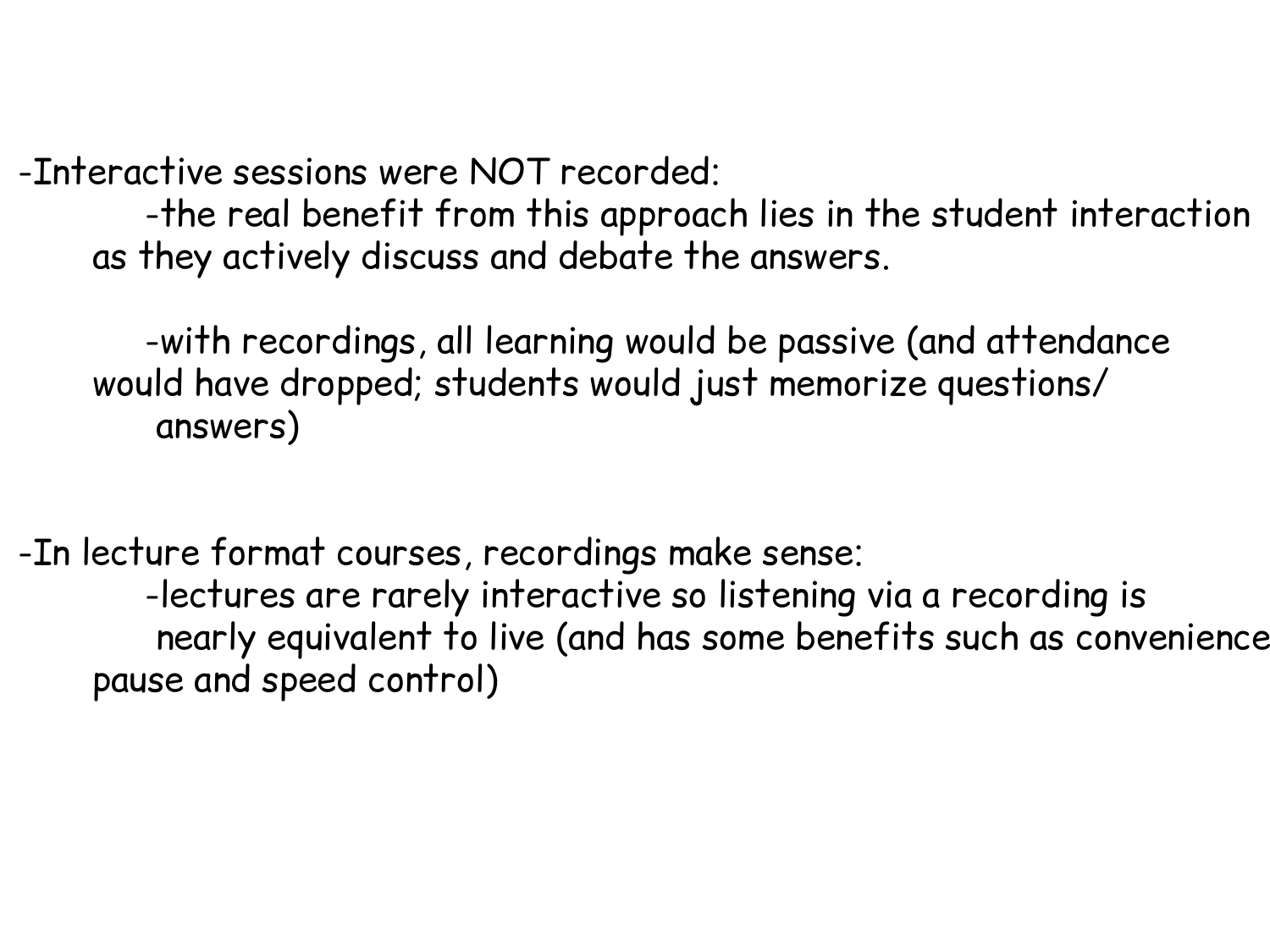

-Interactive sessions were NOT recorded:
	-the real benefit from this approach lies in the student interaction
       as they actively discuss and debate the answers.

	-with recordings, all learning would be passive (and attendance
       would have dropped; students would just memorize questions/
 	 answers)

-In lecture format courses, recordings make sense:
	-lectures are rarely interactive so listening via a recording is
	 nearly equivalent to live (and has some benefits such as convenience,
       pause and speed control)